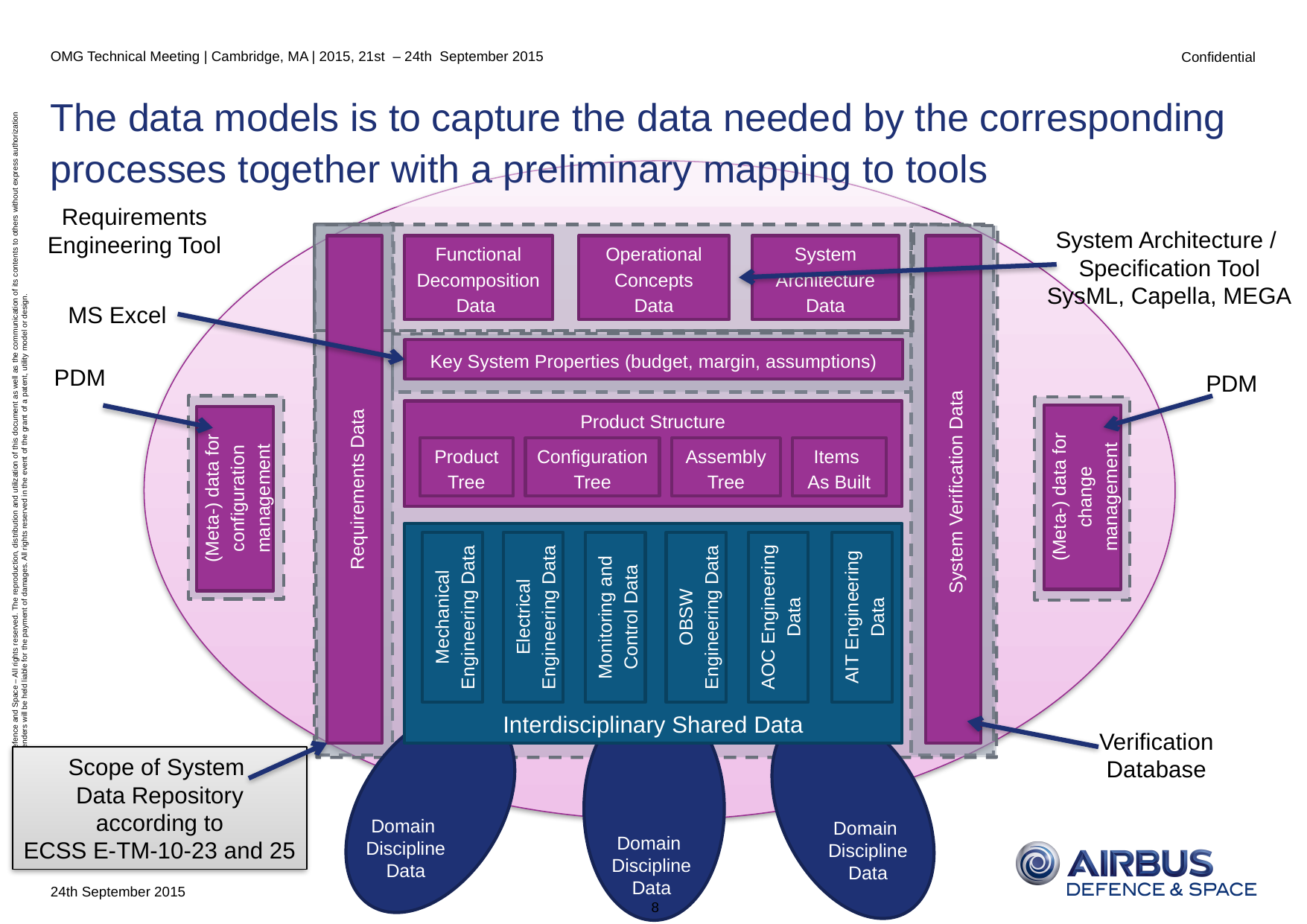

OMG Technical Meeting | Cambridge, MA | 2015, 21st  – 24th  September 2015
# The data models is to capture the data needed by the corresponding processes together with a preliminary mapping to tools

Requirements Engineering Tool
System Architecture /
Specification Tool
SysML, Capella, MEGA

Functional Decomposition
Data
Operational Concepts
Data
System Architecture
Data
MS Excel

Key System Properties (budget, margin, assumptions)
PDM
PDM

Product Structure
Product Tree
Configuration Tree
Assembly Tree
Items
As Built

(Meta-) data for change management
(Meta-) data for configuration management
Requirements Data
System Verification Data
Interdisciplinary Shared Data
AOC Engineering Data
Mechanical Engineering Data
AIT Engineering Data
Electrical Engineering Data
Monitoring and Control Data
OBSW Engineering Data
Verification
Database

Scope of System
Data Repository
according to
ECSS E-TM-10-23 and 25
Domain
Discipline
Data
Domain
Discipline
Data
Domain
Discipline
Data
24th September 2015
8